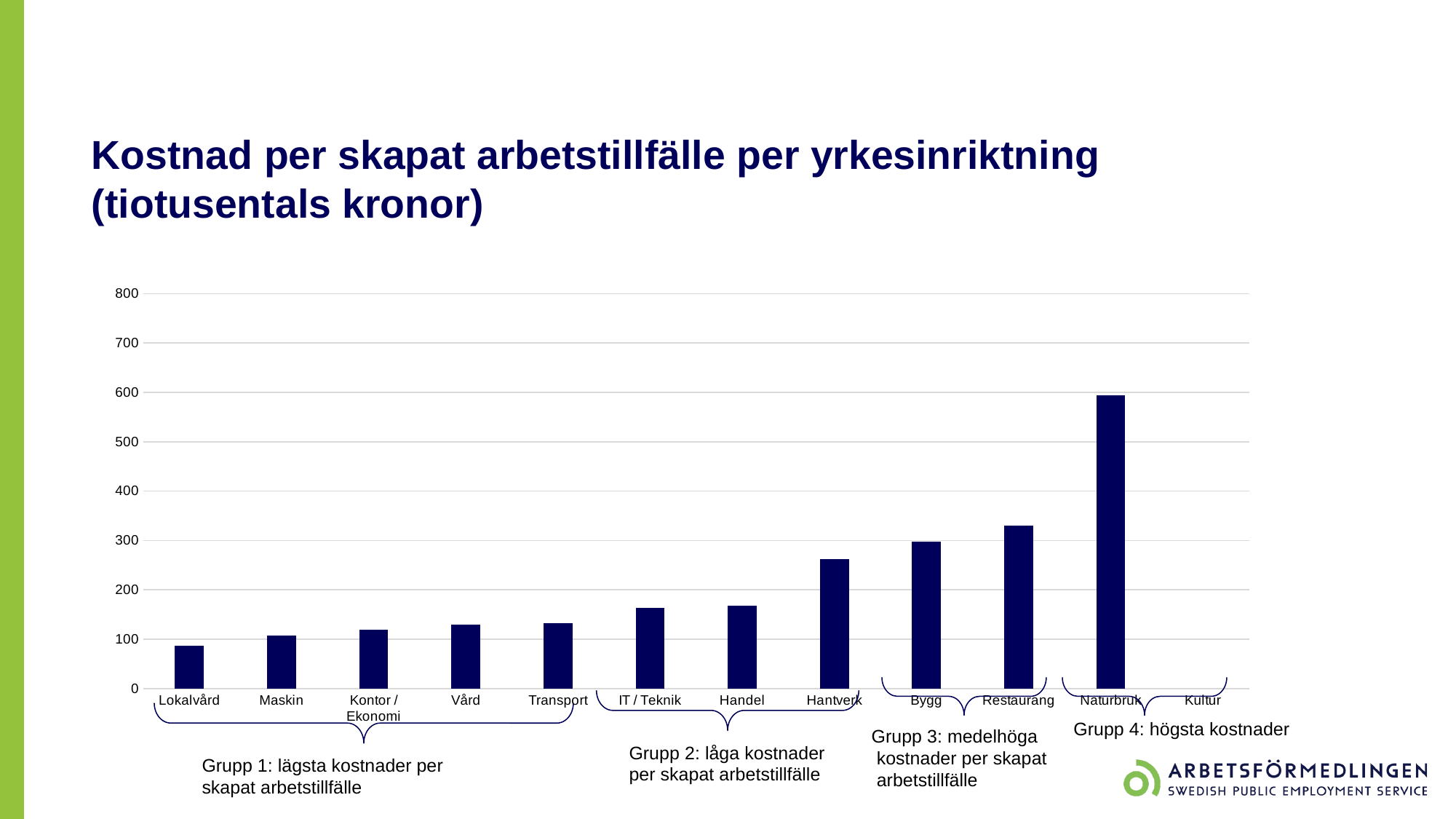

# Kostnad per skapat arbetstillfälle per yrkesinriktning (tiotusentals kronor)

### Chart

| Category | Alla deltagare |
|---|---|
| Lokalvård | 86.49171869954729 |
| Maskin | 107.9021136520836 |
| Kontor / Ekonomi | 118.73283249572067 |
| Vård | 129.07945855637988 |
| Transport | 132.99719140600973 |
| IT / Teknik | 163.16779488155748 |
| Handel | 167.84981939273274 |
| Hantverk | 262.27521264200385 |
| Bygg | 297.5060510304927 |
| Restaurang | 329.929572953577 |
| Naturbruk | 593.5625232639555 |
| Kultur | None |

Grupp 4: högsta kostnader
Grupp 3: medelhöga
 kostnader per skapat
 arbetstillfälle
Grupp 2: låga kostnader
per skapat arbetstillfälle
Grupp 1: lägsta kostnader per
skapat arbetstillfälle